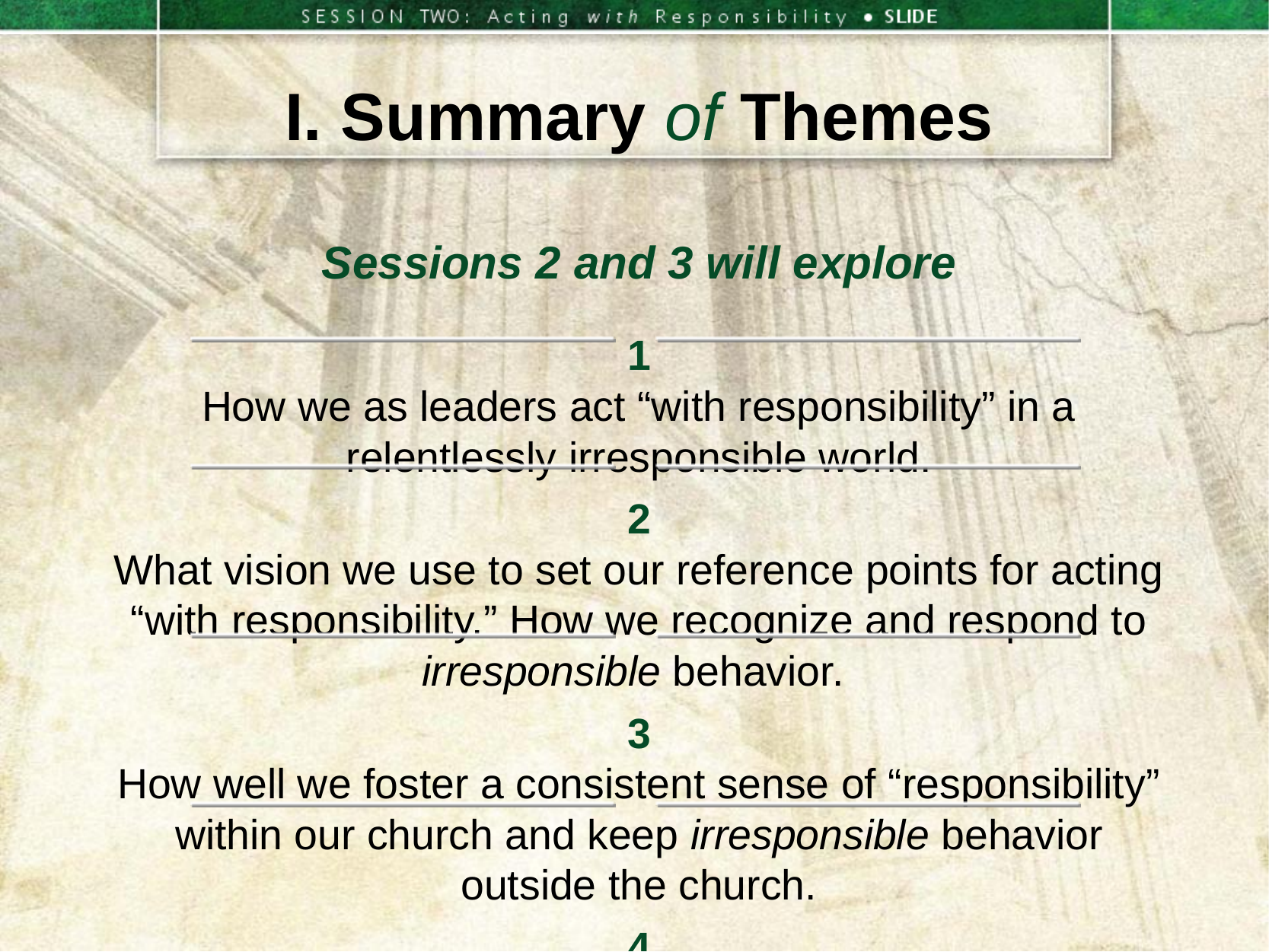

I. Summary of Themes
Sessions 2 and 3 will explore
1
How we as leaders act “with responsibility” in a relentlessly irresponsible world.
2
What vision we use to set our reference points for acting “with responsibility.” How we recognize and respond to irresponsible behavior.
3
How well we foster a consistent sense of “responsibility” within our church and keep irresponsible behavior outside the church.
4
How we can accomplish this among our leadership of lay members and clergy.